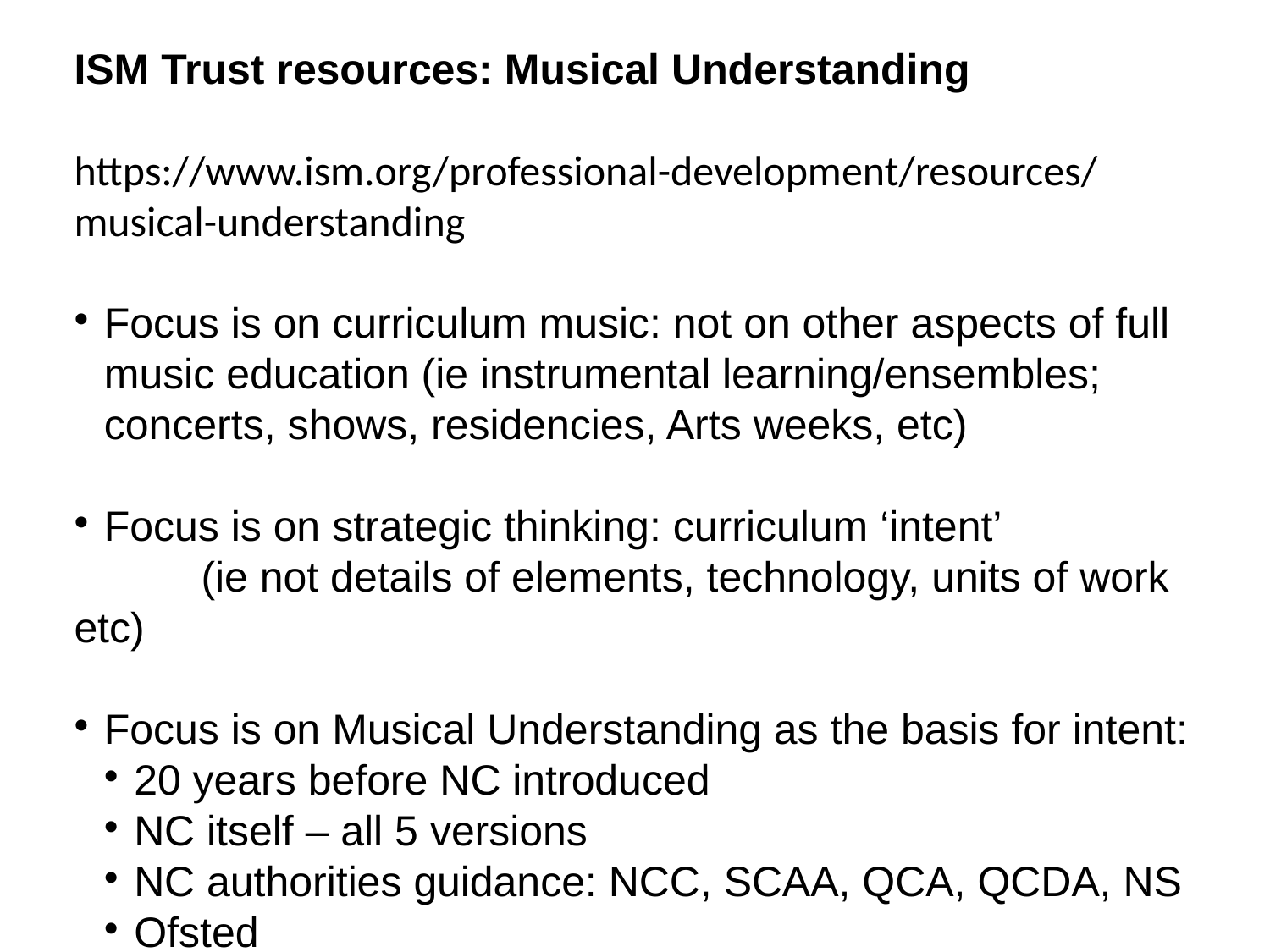

ISM Trust resources: Musical Understanding

https://www.ism.org/professional-development/resources/musical-understanding

Focus is on curriculum music: not on other aspects of full music education (ie instrumental learning/ensembles; concerts, shows, residencies, Arts weeks, etc)

Focus is on strategic thinking: curriculum ‘intent’
	(ie not details of elements, technology, units of work etc)

Focus is on Musical Understanding as the basis for intent:
20 years before NC introduced
NC itself – all 5 versions
NC authorities guidance: NCC, SCAA, QCA, QCDA, NS
Ofsted